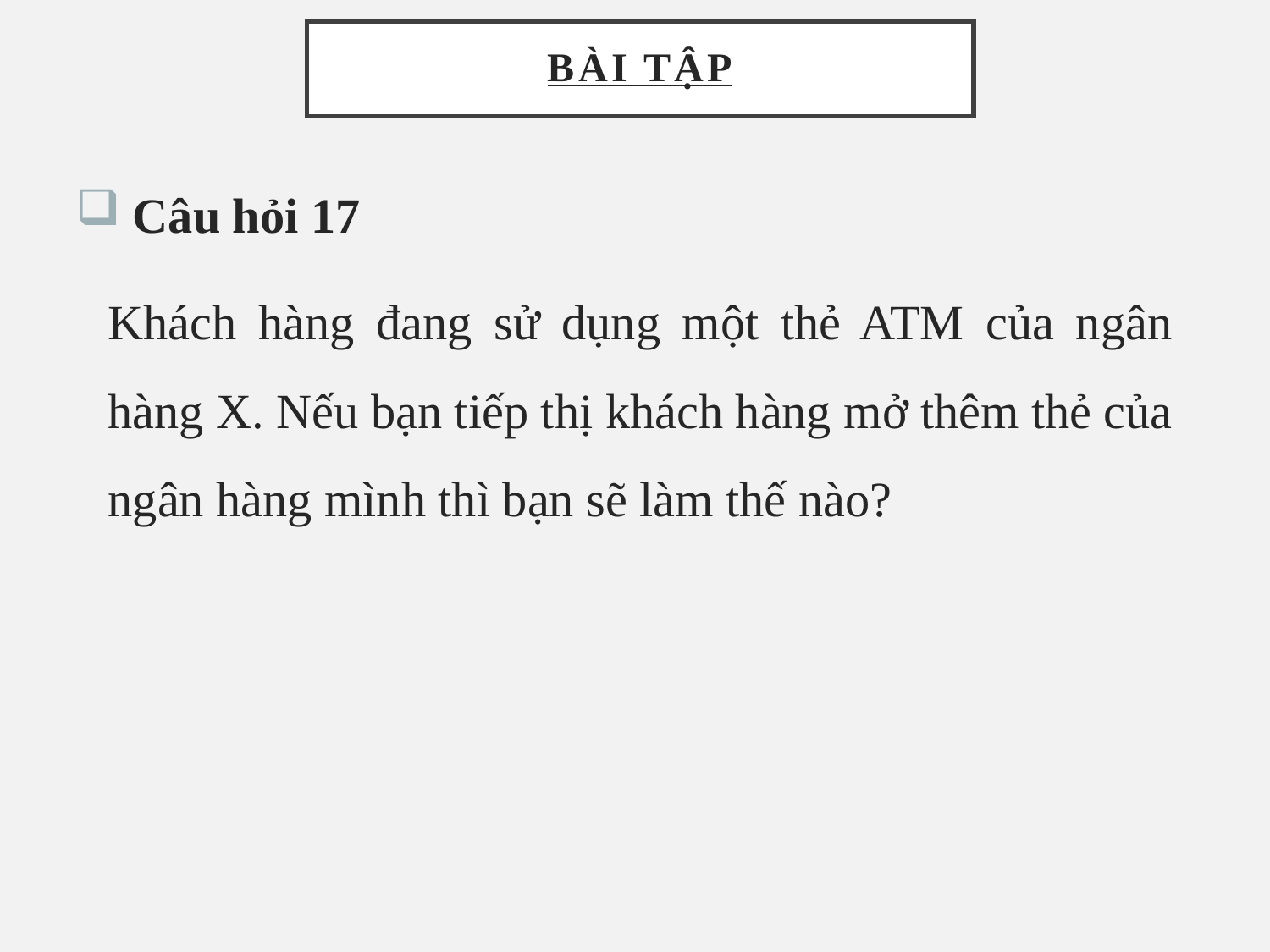

# BÀI TẬP
 Câu hỏi 17
	Khách hàng đang sử dụng một thẻ ATM của ngân hàng X. Nếu bạn tiếp thị khách hàng mở thêm thẻ của ngân hàng mình thì bạn sẽ làm thế nào?